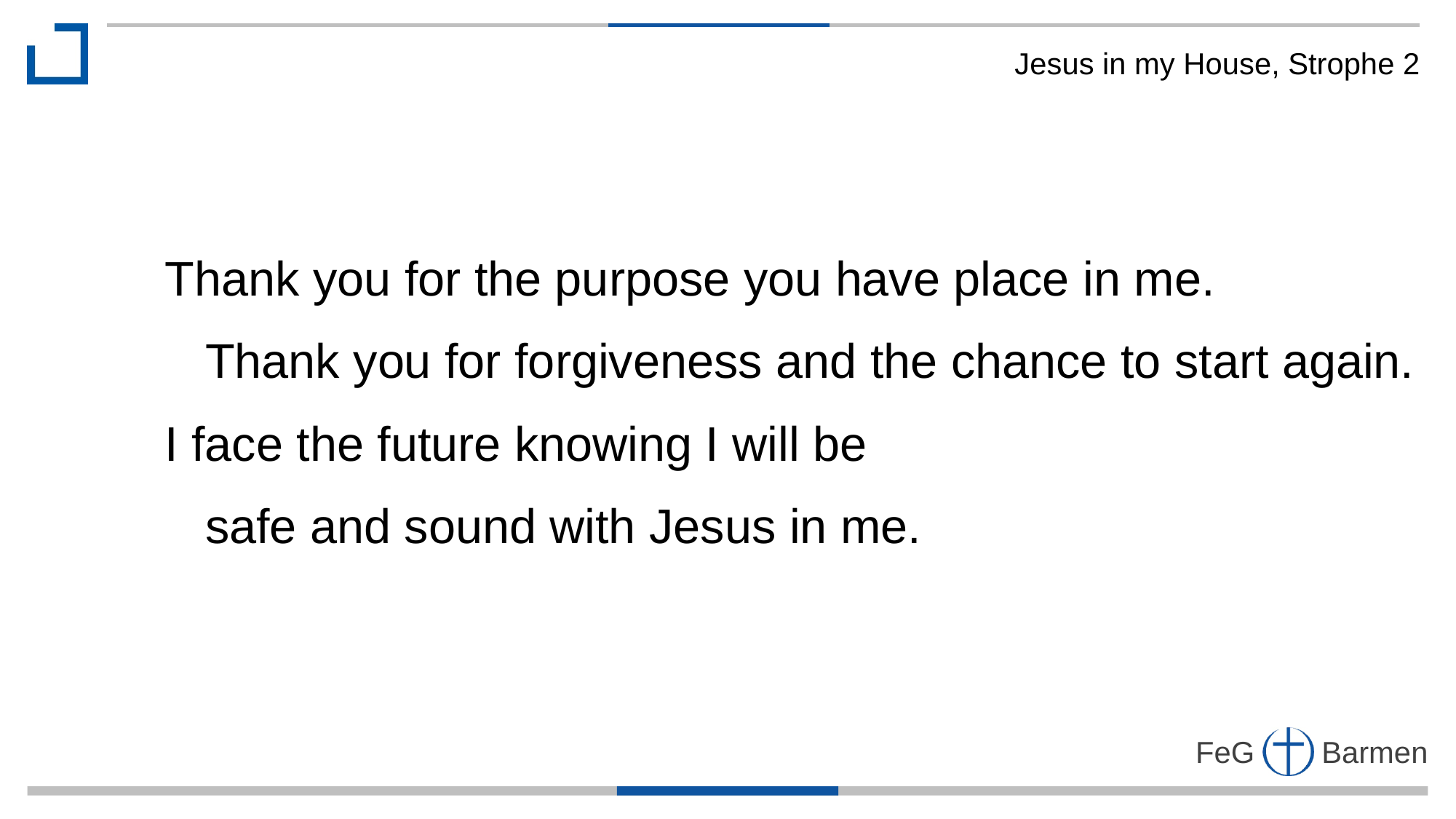

Jesus in my House, Strophe 2
Thank you for the purpose you have place in me.
   Thank you for forgiveness and the chance to start again.
I face the future knowing I will be
   safe and sound with Jesus in me.